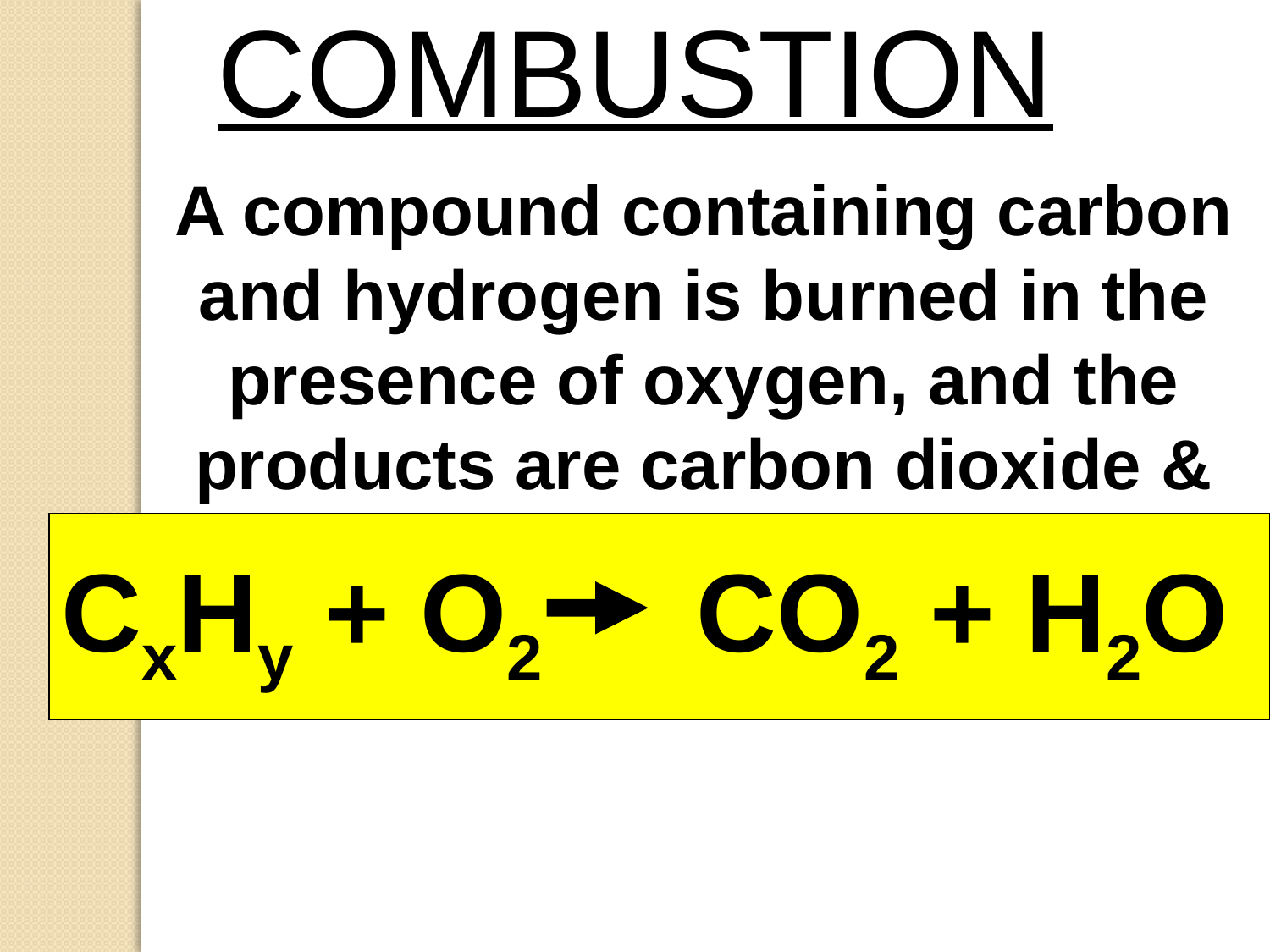

COMBUSTION
A compound containing carbon and hydrogen is burned in the presence of oxygen, and the products are carbon dioxide & water vapor.

CxHy + O2     CO2 + H2O